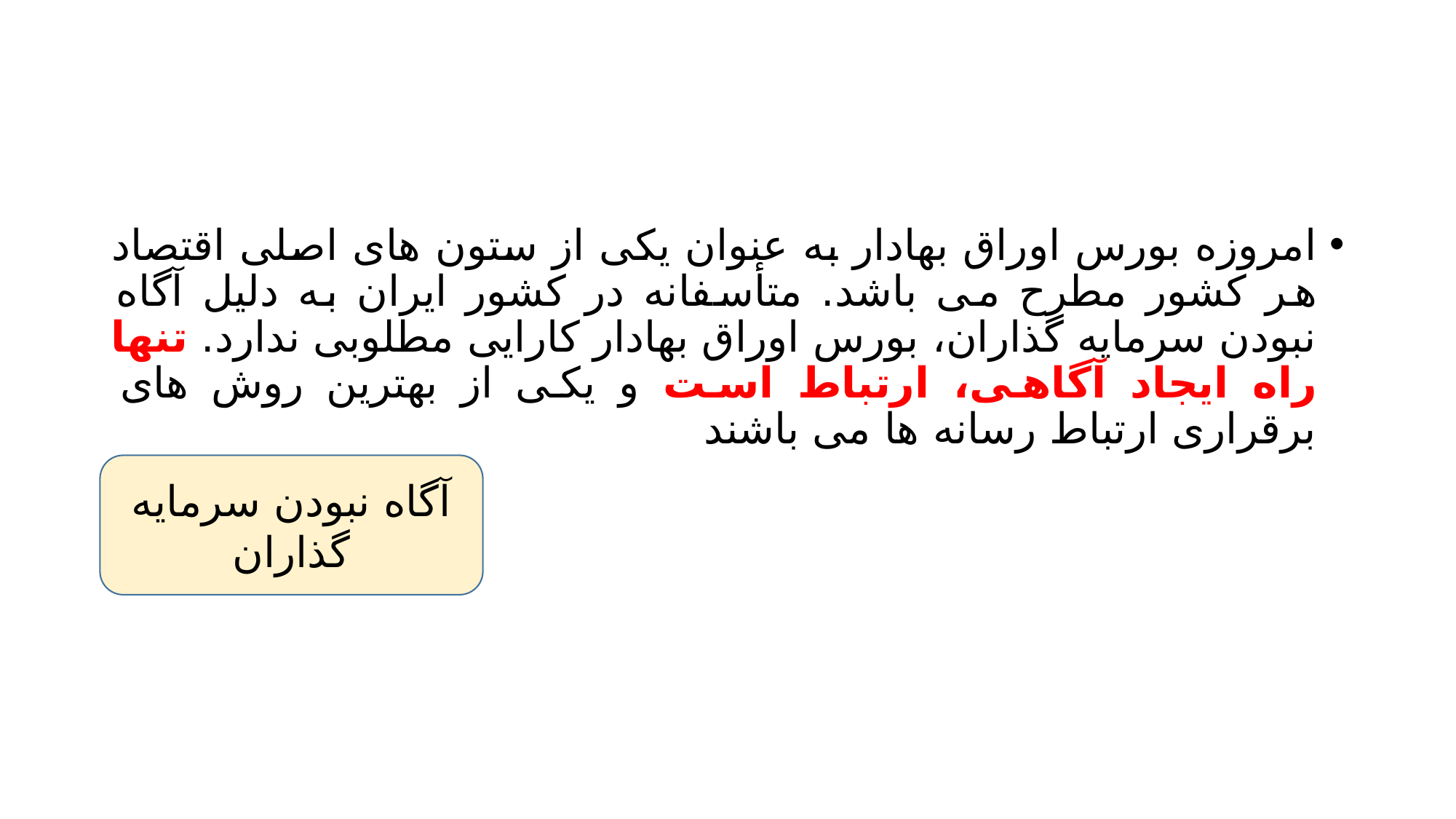

#
امروزه بورس اوراق بهادار به عنوان یکی از ستون های اصلی اقتصاد هر کشور مطرح می باشد. متأسفانه در کشور ایران به دلیل آگاه نبودن سرمایه گذاران، بورس اوراق بهادار کارایی مطلوبی ندارد. تنها راه ایجاد آگاهی، ارتباط است و یکی از بهترین روش های برقراری ارتباط رسانه ها می باشند

آگاه نبودن سرمایه گذاران